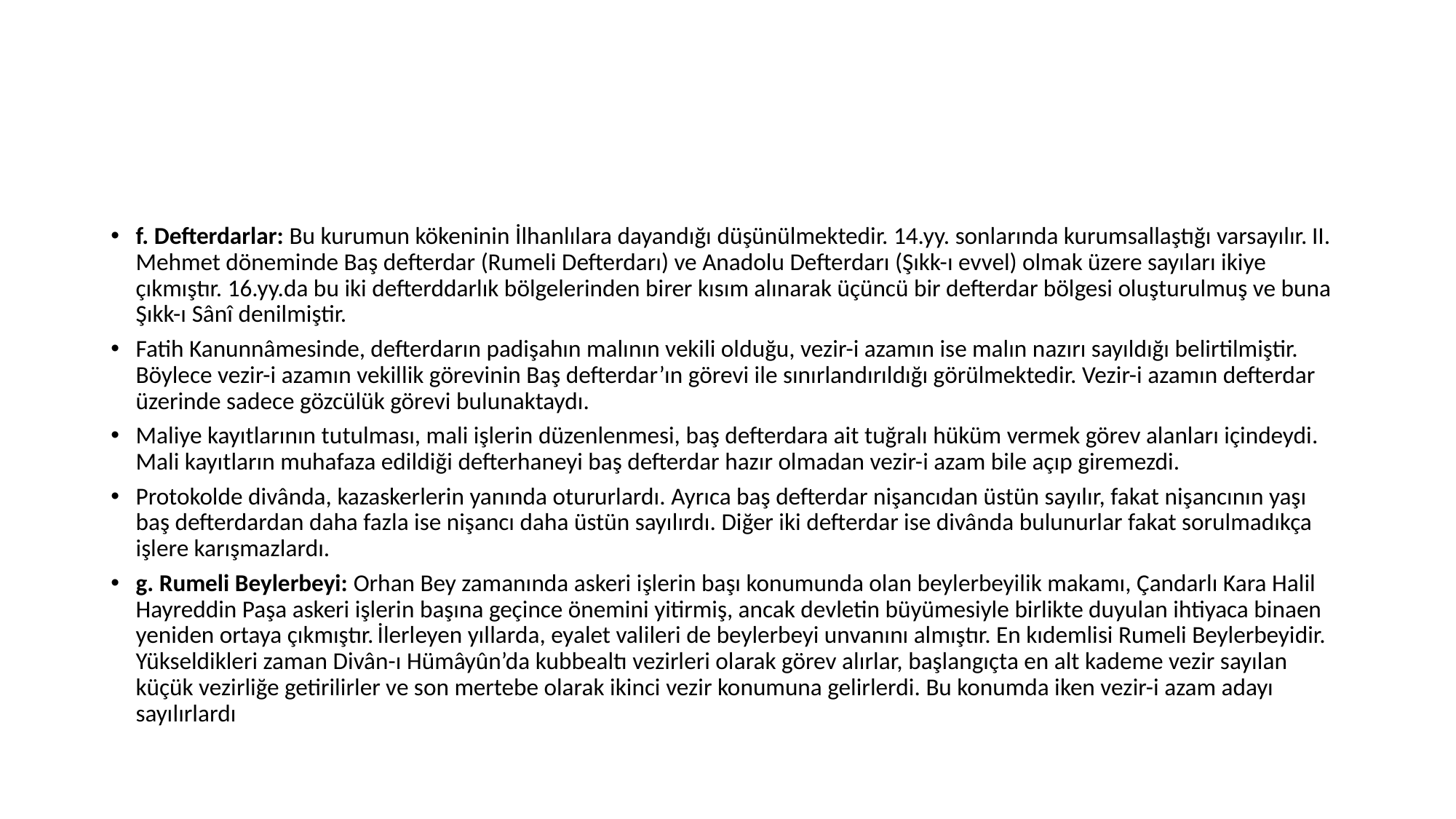

#
f. Defterdarlar: Bu kurumun kökeninin İlhanlılara dayandığı düşünülmektedir. 14.yy. sonlarında kurumsallaştığı varsayılır. II. Mehmet döneminde Baş defterdar (Rumeli Defterdarı) ve Anadolu Defterdarı (Şıkk-ı evvel) olmak üzere sayıları ikiye çıkmıştır. 16.yy.da bu iki defterddarlık bölgelerinden birer kısım alınarak üçüncü bir defterdar bölgesi oluşturulmuş ve buna Şıkk-ı Sânî denilmiştir.
Fatih Kanunnâmesinde, defterdarın padişahın malının vekili olduğu, vezir-i azamın ise malın nazırı sayıldığı belirtilmiştir. Böylece vezir-i azamın vekillik görevinin Baş defterdar’ın görevi ile sınırlandırıldığı görülmektedir. Vezir-i azamın defterdar üzerinde sadece gözcülük görevi bulunaktaydı.
Maliye kayıtlarının tutulması, mali işlerin düzenlenmesi, baş defterdara ait tuğralı hüküm vermek görev alanları içindeydi. Mali kayıtların muhafaza edildiği defterhaneyi baş defterdar hazır olmadan vezir-i azam bile açıp giremezdi.
Protokolde divânda, kazaskerlerin yanında otururlardı. Ayrıca baş defterdar nişancıdan üstün sayılır, fakat nişancının yaşı baş defterdardan daha fazla ise nişancı daha üstün sayılırdı. Diğer iki defterdar ise divânda bulunurlar fakat sorulmadıkça işlere karışmazlardı.
g. Rumeli Beylerbeyi: Orhan Bey zamanında askeri işlerin başı konumunda olan beylerbeyilik makamı, Çandarlı Kara Halil Hayreddin Paşa askeri işlerin başına geçince önemini yitirmiş, ancak devletin büyümesiyle birlikte duyulan ihtiyaca binaen yeniden ortaya çıkmıştır. İlerleyen yıllarda, eyalet valileri de beylerbeyi unvanını almıştır. En kıdemlisi Rumeli Beylerbeyidir. Yükseldikleri zaman Divân-ı Hümâyûn’da kubbealtı vezirleri olarak görev alırlar, başlangıçta en alt kademe vezir sayılan küçük vezirliğe getirilirler ve son mertebe olarak ikinci vezir konumuna gelirlerdi. Bu konumda iken vezir-i azam adayı sayılırlardı